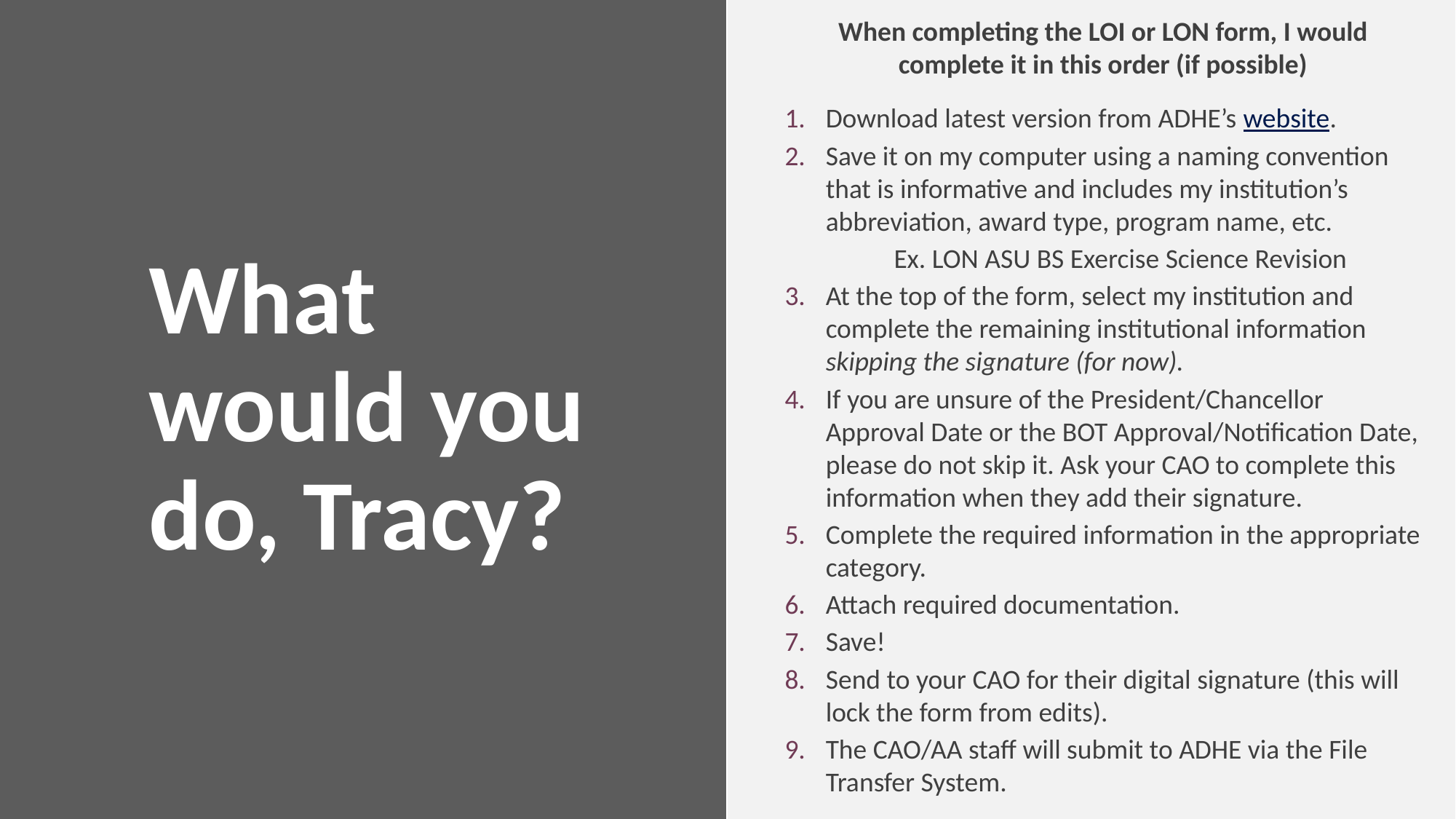

When completing the LOI or LON form, I would complete it in this order (if possible)

Download latest version from ADHE’s website.
Save it on my computer using a naming convention that is informative and includes my institution’s abbreviation, award type, program name, etc.
 	Ex. LON ASU BS Exercise Science Revision
At the top of the form, select my institution and complete the remaining institutional information skipping the signature (for now).
If you are unsure of the President/Chancellor Approval Date or the BOT Approval/Notification Date, please do not skip it. Ask your CAO to complete this information when they add their signature.
Complete the required information in the appropriate category.
Attach required documentation.
Save!
Send to your CAO for their digital signature (this will lock the form from edits).
The CAO/AA staff will submit to ADHE via the File Transfer System.
# What would you do, Tracy?